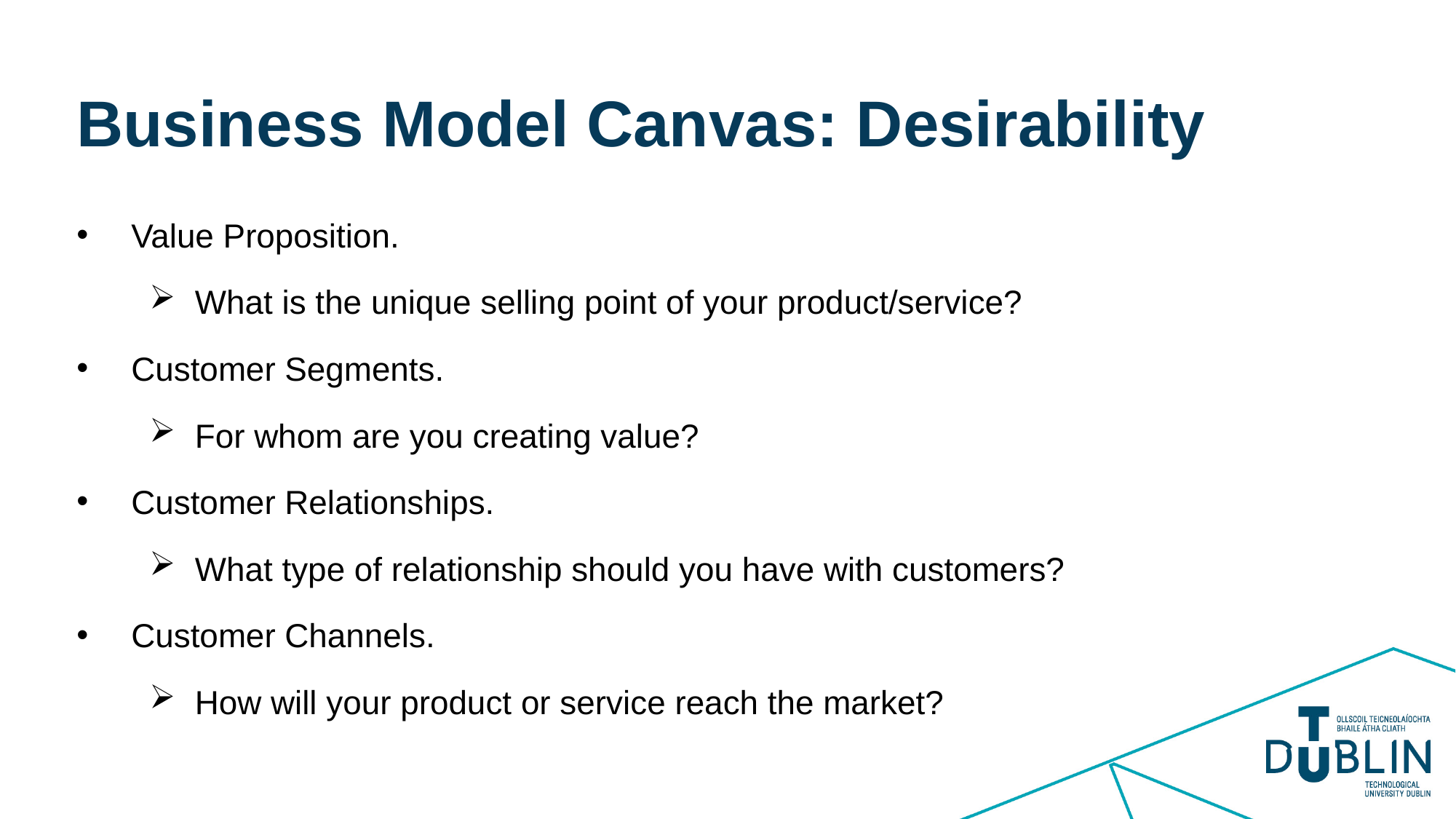

# Business Model Canvas: Desirability
Value Proposition.
What is the unique selling point of your product/service?
Customer Segments.
For whom are you creating value?
Customer Relationships.
What type of relationship should you have with customers?
Customer Channels.
How will your product or service reach the market?